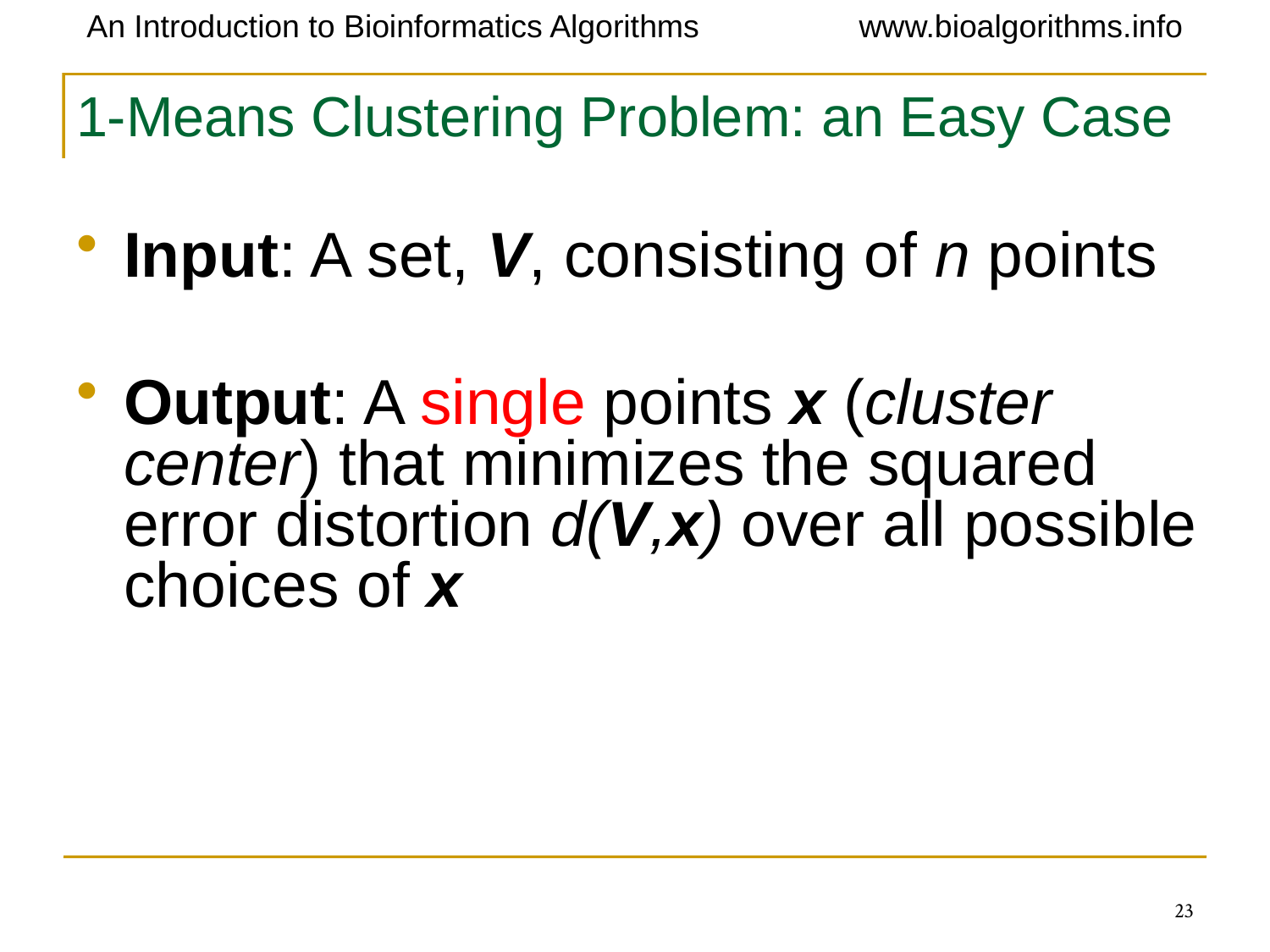

# 1-Means Clustering Problem: an Easy Case
Input: A set, V, consisting of n points

Output: A single points x (cluster center) that minimizes the squared error distortion d(V,x) over all possible choices of x

23